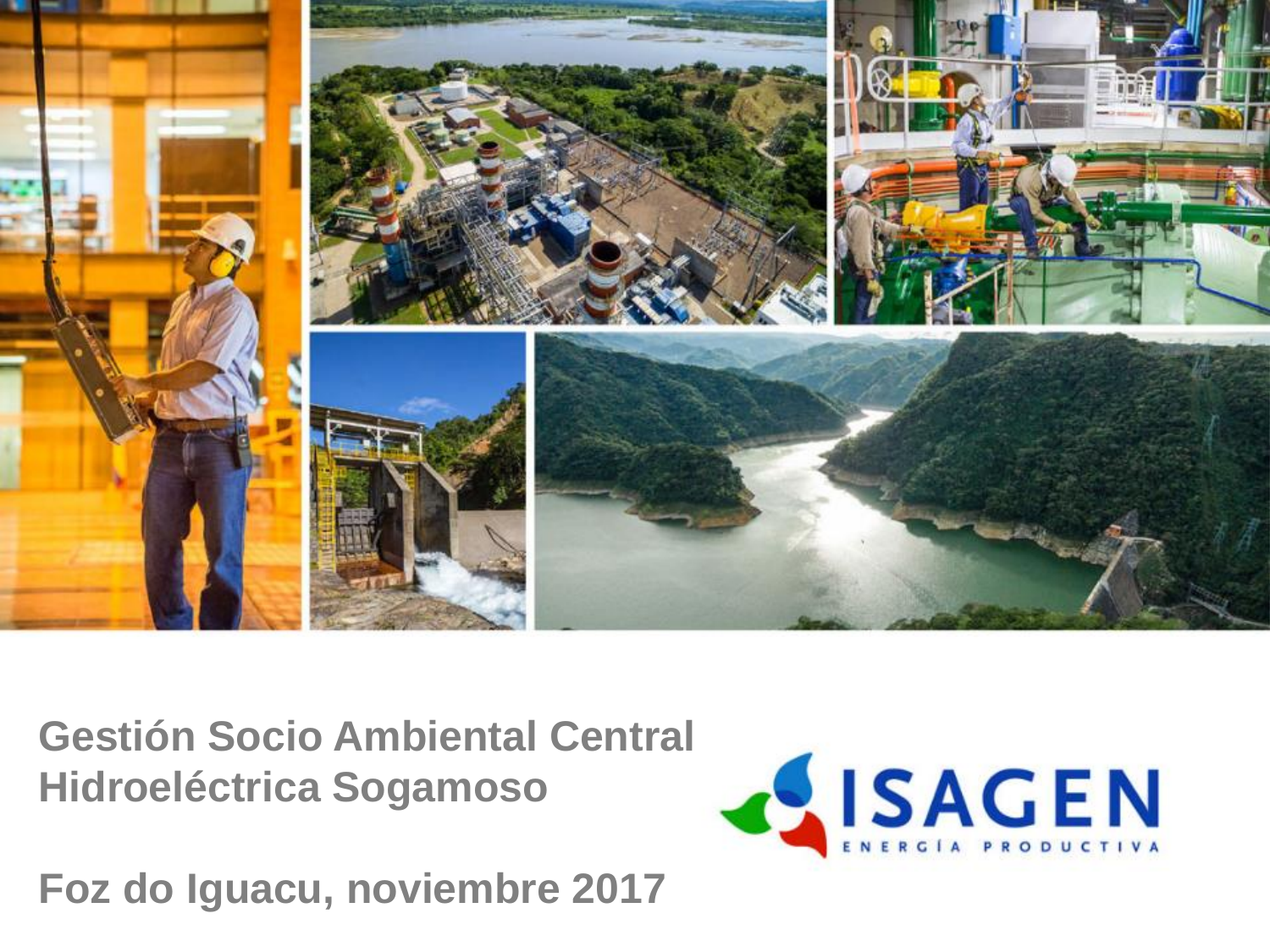

# Gestión Socio Ambiental Central Hidroeléctrica Sogamoso Foz do Iguacu, noviembre 2017